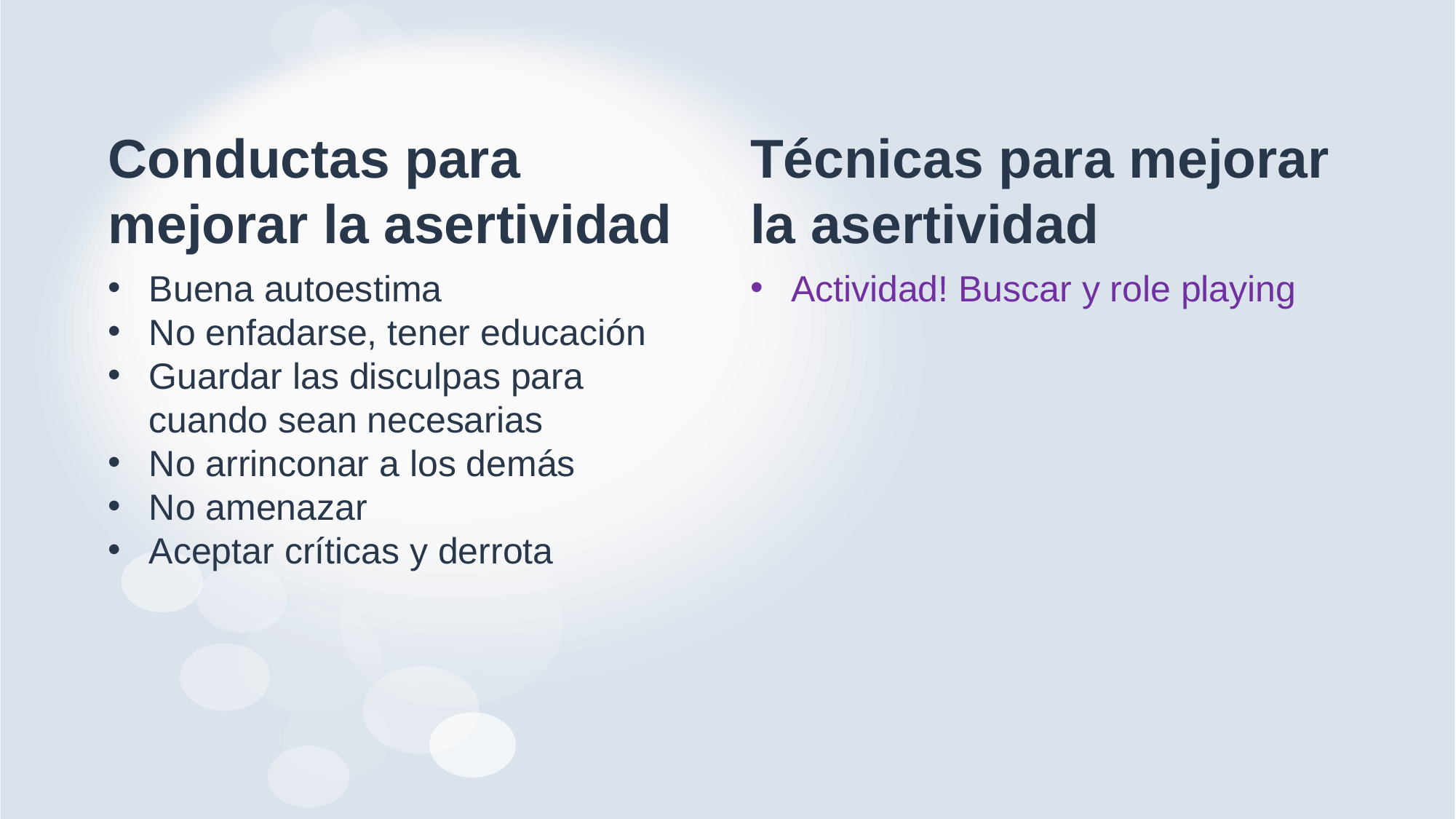

Conductas para mejorar la asertividad
Técnicas para mejorar la asertividad
Buena autoestima
No enfadarse, tener educación
Guardar las disculpas para cuando sean necesarias
No arrinconar a los demás
No amenazar
Aceptar críticas y derrota
Actividad! Buscar y role playing